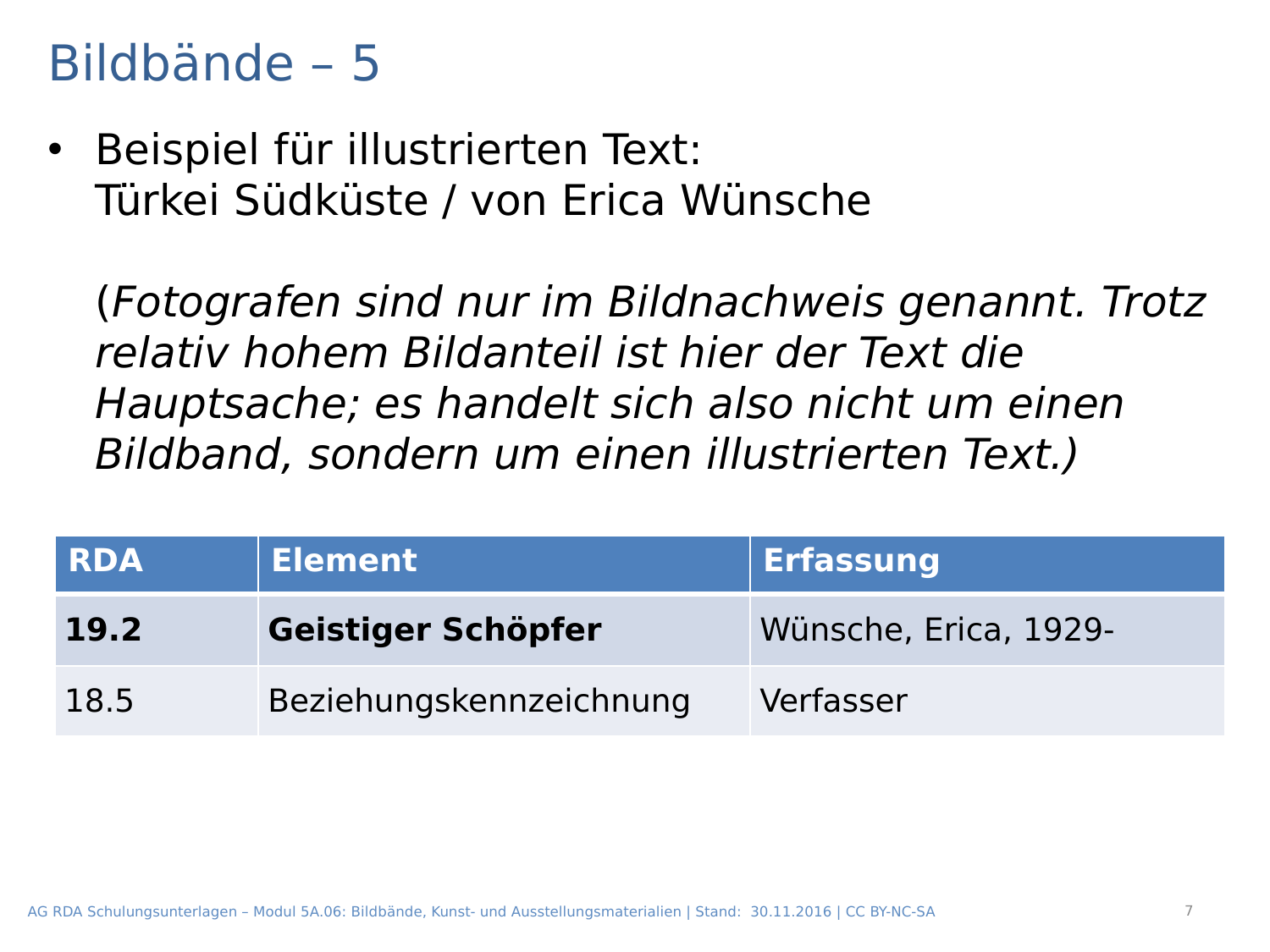

# Bildbände – 5
Beispiel für illustrierten Text:
Türkei Südküste / von Erica Wünsche
(Fotografen sind nur im Bildnachweis genannt. Trotz relativ hohem Bildanteil ist hier der Text die Hauptsache; es handelt sich also nicht um einen Bildband, sondern um einen illustrierten Text.)

| RDA | Element | Erfassung |
| --- | --- | --- |
| 19.2 | Geistiger Schöpfer | Wünsche, Erica, 1929- |
| 18.5 | Beziehungskennzeich­nung | Verfasser |
7
AG RDA Schulungsunterlagen – Modul 5A.06: Bildbände, Kunst- und Ausstellungsmaterialien | Stand:  30.11.2016 | CC BY-NC-SA